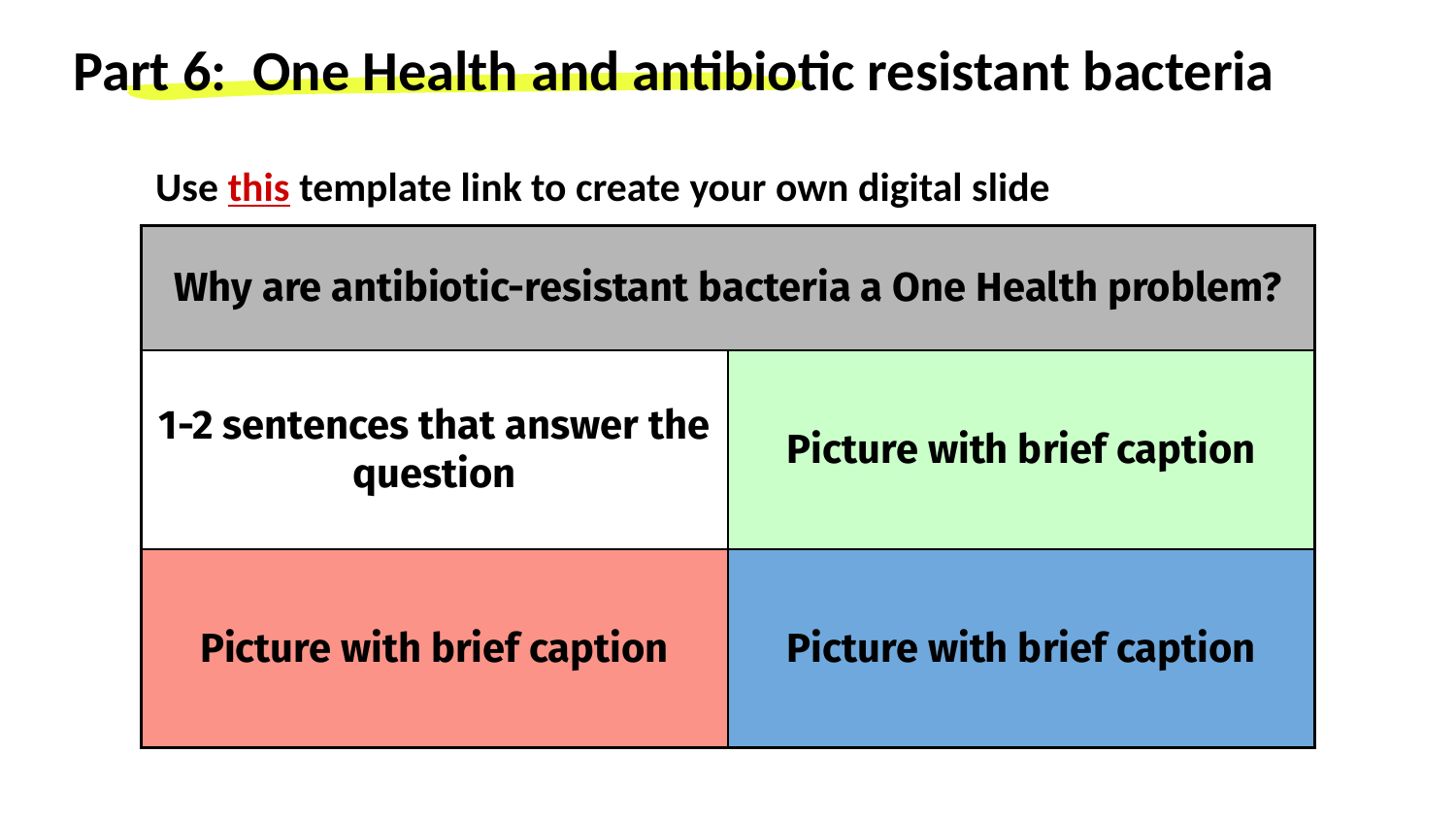

# Part 6:  One Health and antibiotic resistant bacteria

Use this template link to create your own digital slide
| Why are antibiotic-resistant bacteria a One Health problem? |  |
| --- | --- |
| 1-2 sentences that answer the question | Picture with brief caption |
| Picture with brief caption | Picture with brief caption |